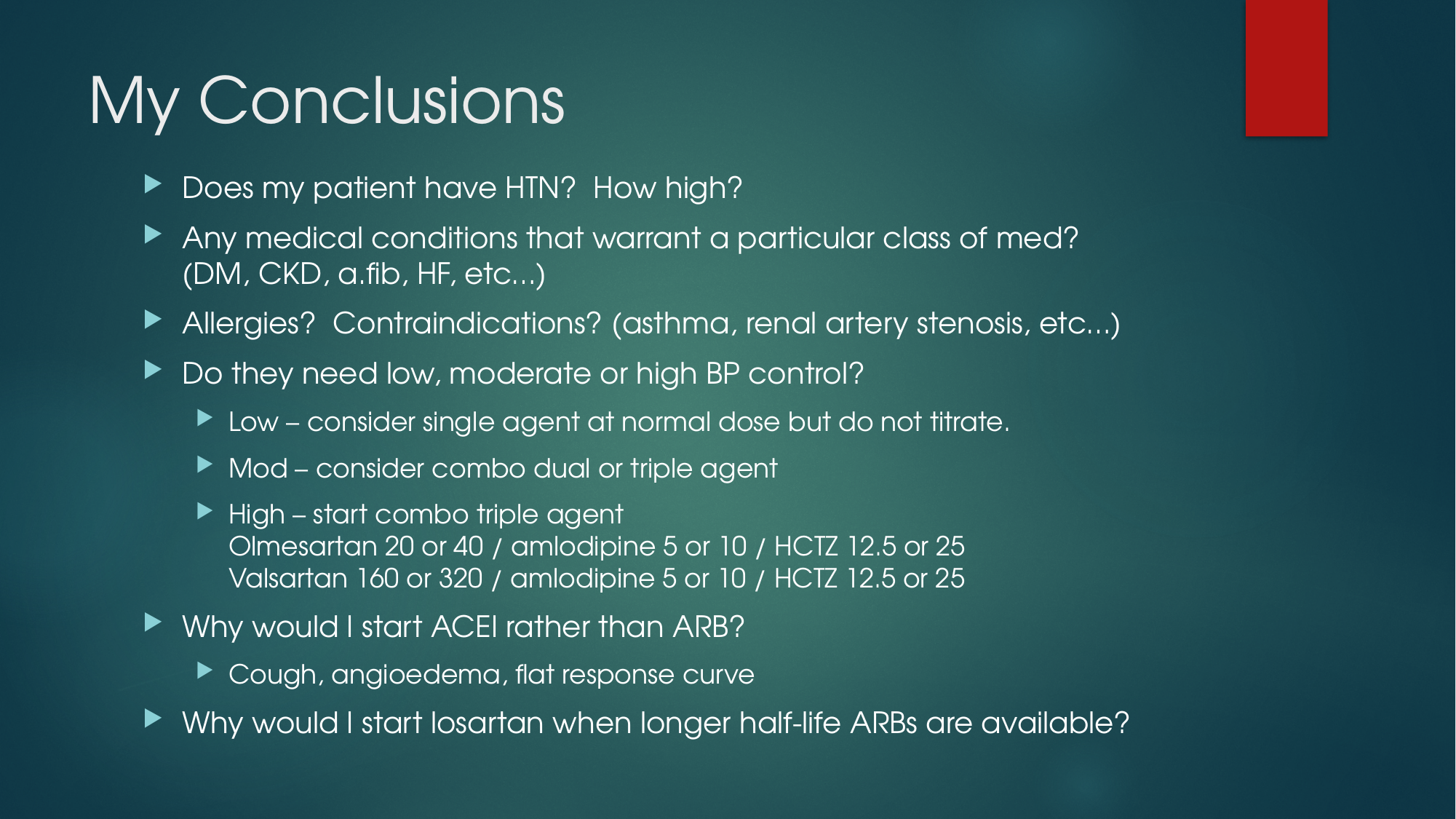

# My Conclusions
Does my patient have HTN?  How high?
Any medical conditions that warrant a particular class of med?
(DM, CKD, a.fib, HF, etc…)
Allergies?  Contraindications? (asthma, renal artery stenosis, etc…)
Do they need low, moderate or high BP control?
Low – consider single agent at normal dose but do not titrate.
Mod – consider combo dual or triple agent
High – start combo triple agent
Olmesartan 20 or 40 / amlodipine 5 or 10 / HCTZ 12.5 or 25
Valsartan 160 or 320 / amlodipine 5 or 10 / HCTZ 12.5 or 25
Why would I start ACEI rather than ARB?
Cough, angioedema, flat response curve
Why would I start losartan when longer half-life ARBs are available?